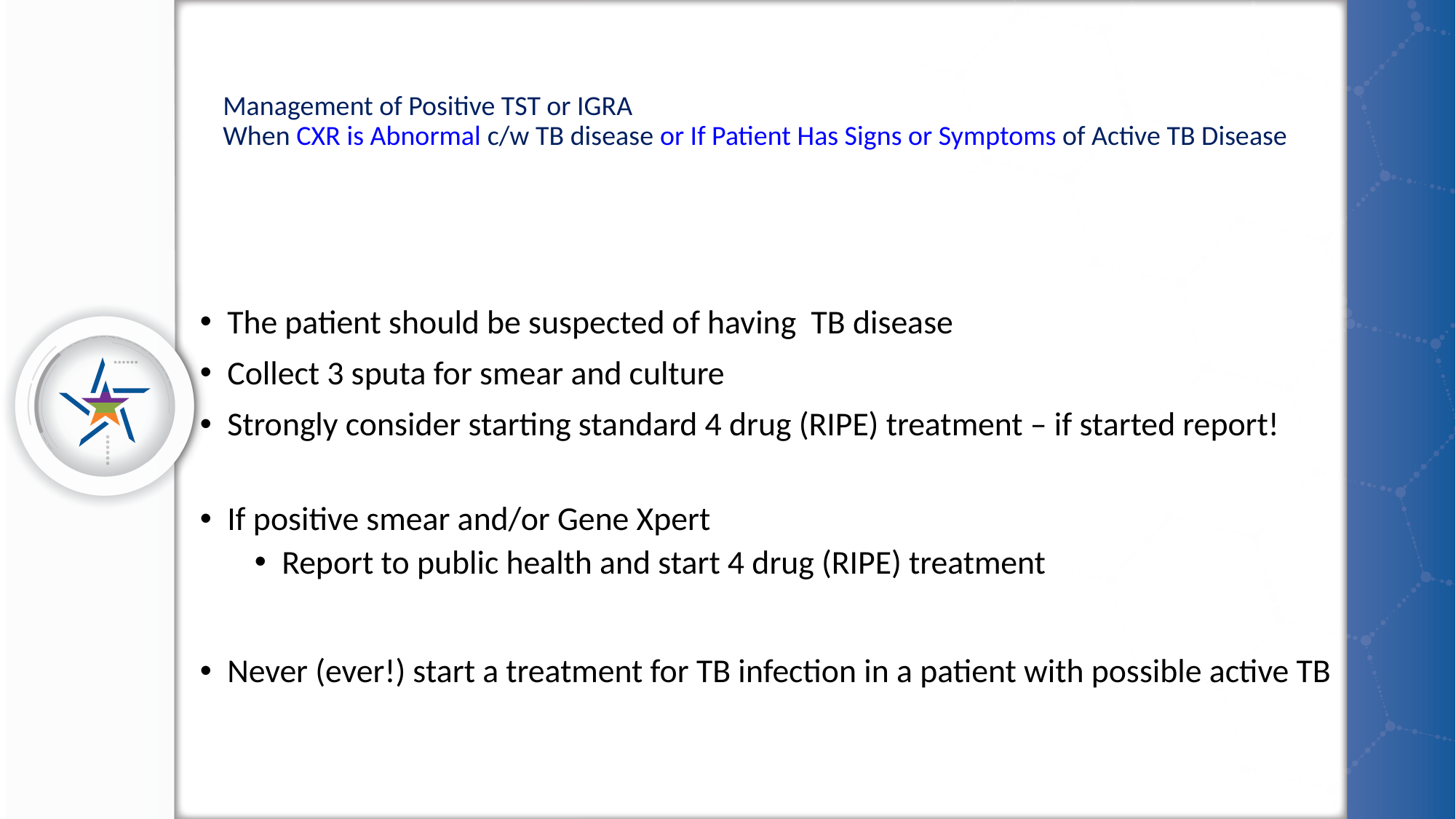

# Management of Positive TST or IGRA When CXR is Abnormal c/w TB disease or If Patient Has Signs or Symptoms of Active TB Disease
The patient should be suspected of having  TB disease
Collect 3 sputa for smear and culture
Strongly consider starting standard 4 drug (RIPE) treatment – if started report!

If positive smear and/or Gene Xpert
Report to public health and start 4 drug (RIPE) treatment

Never (ever!) start a treatment for TB infection in a patient with possible active TB